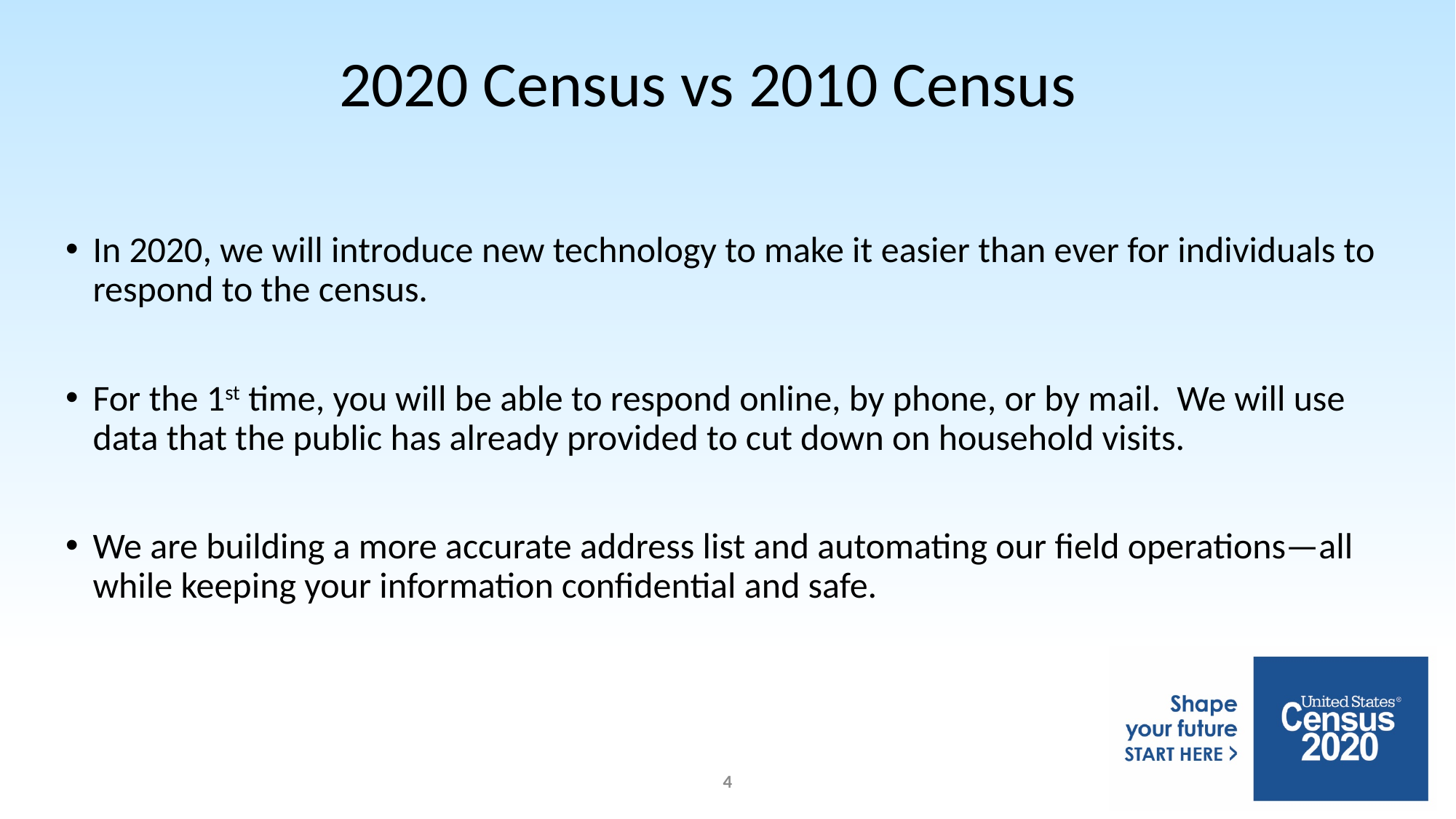

2020 Census vs 2010 Census

In 2020, we will introduce new technology to make it easier than ever for individuals to respond to the census.

For the 1st time, you will be able to respond online, by phone, or by mail.  We will use data that the public has already provided to cut down on household visits.

We are building a more accurate address list and automating our field operations—all while keeping your information confidential and safe.
4